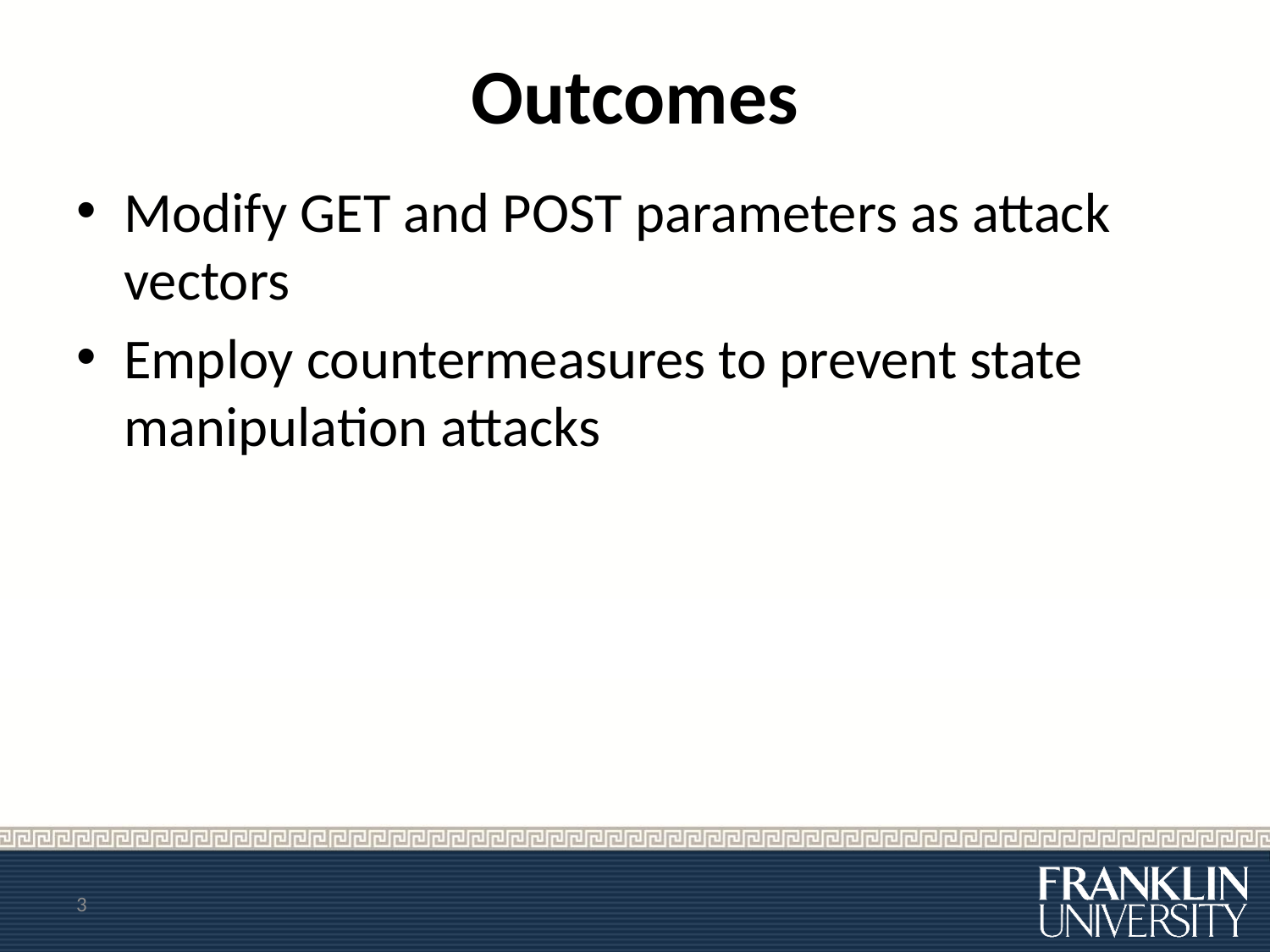

# Outcomes
Modify GET and POST parameters as attack vectors
Employ countermeasures to prevent state manipulation attacks
3